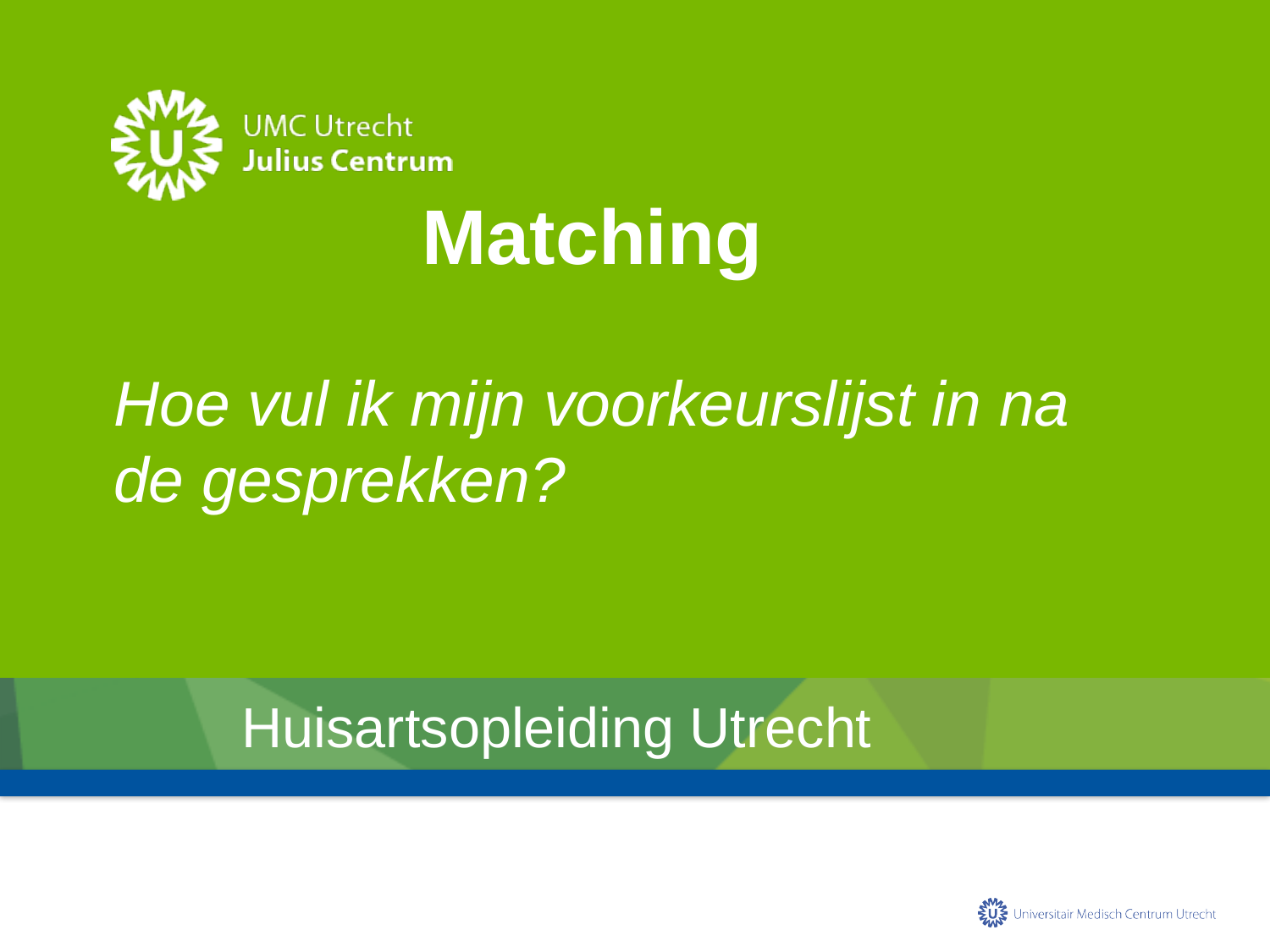

# Matching
Hoe vul ik mijn voorkeurslijst in na de gesprekken?